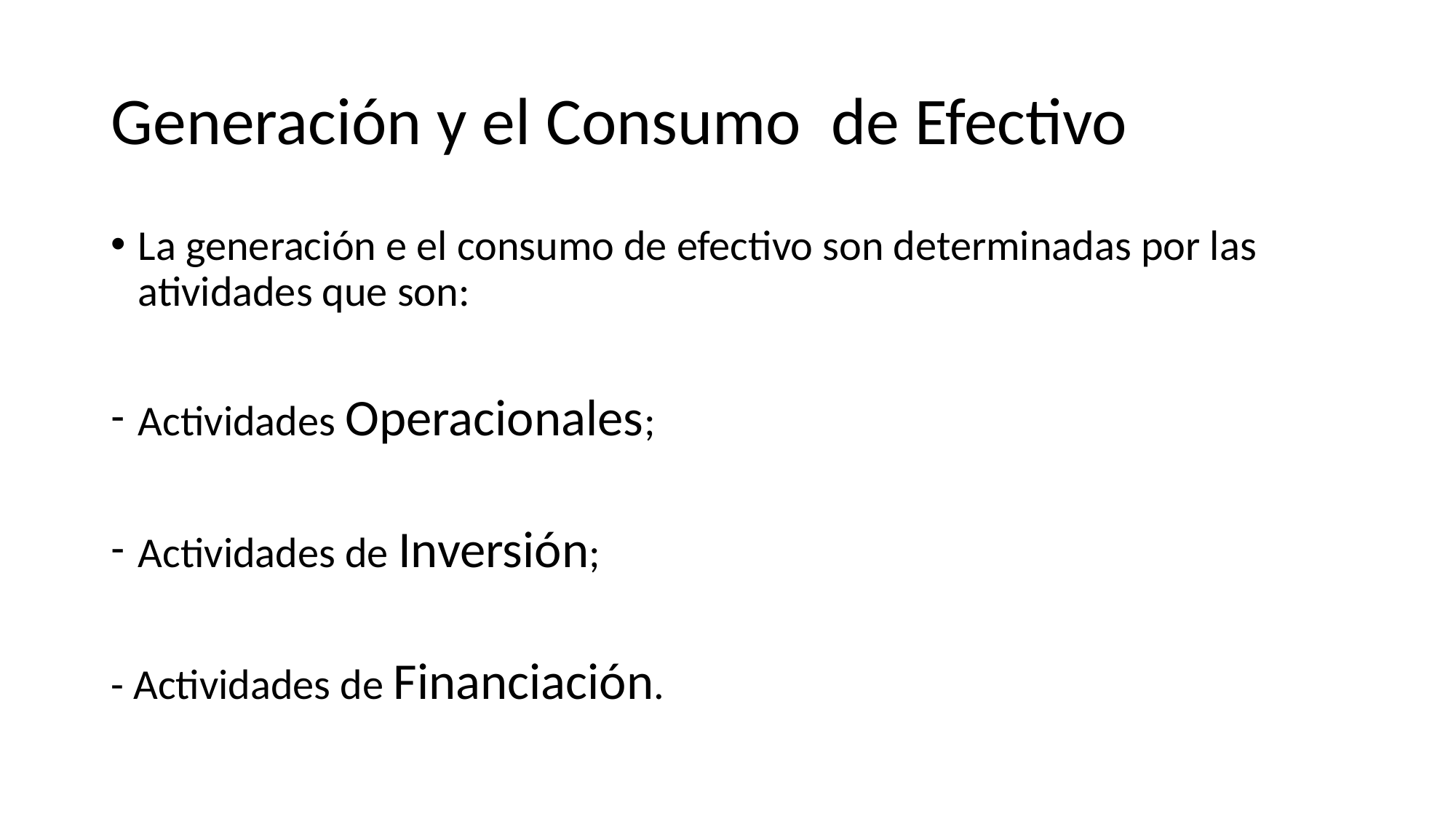

# Generación y el Consumo  de Efectivo
La generación e el consumo de efectivo son determinadas por las atividades que son:

Actividades Operacionales;

Actividades de Inversión;

- Actividades de Financiación.